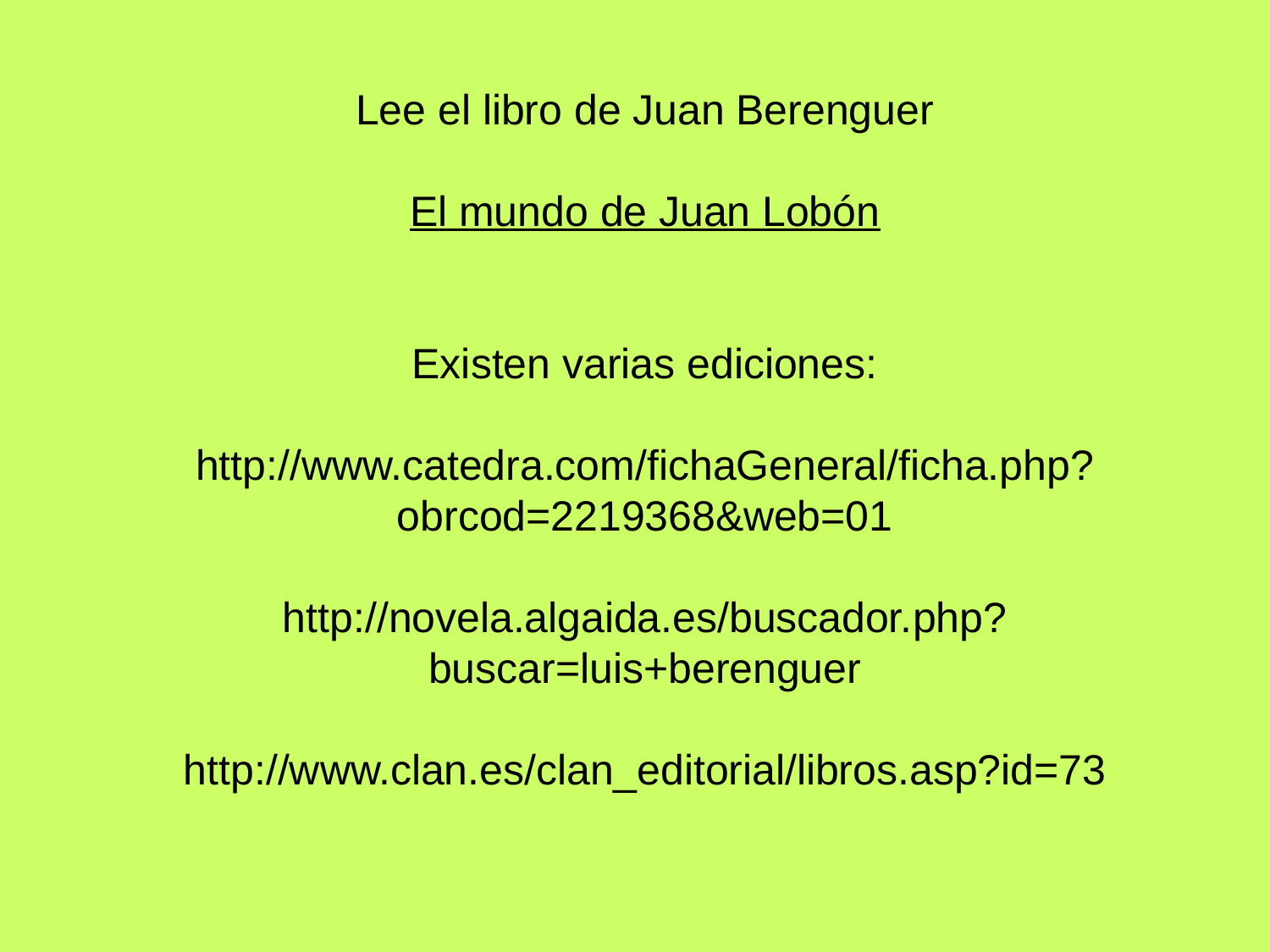

Lee el libro de Juan Berenguer

El mundo de Juan Lobón

Existen varias ediciones:

http://www.catedra.com/fichaGeneral/ficha.php?obrcod=2219368&web=01

http://novela.algaida.es/buscador.php?buscar=luis+berenguer

http://www.clan.es/clan_editorial/libros.asp?id=73